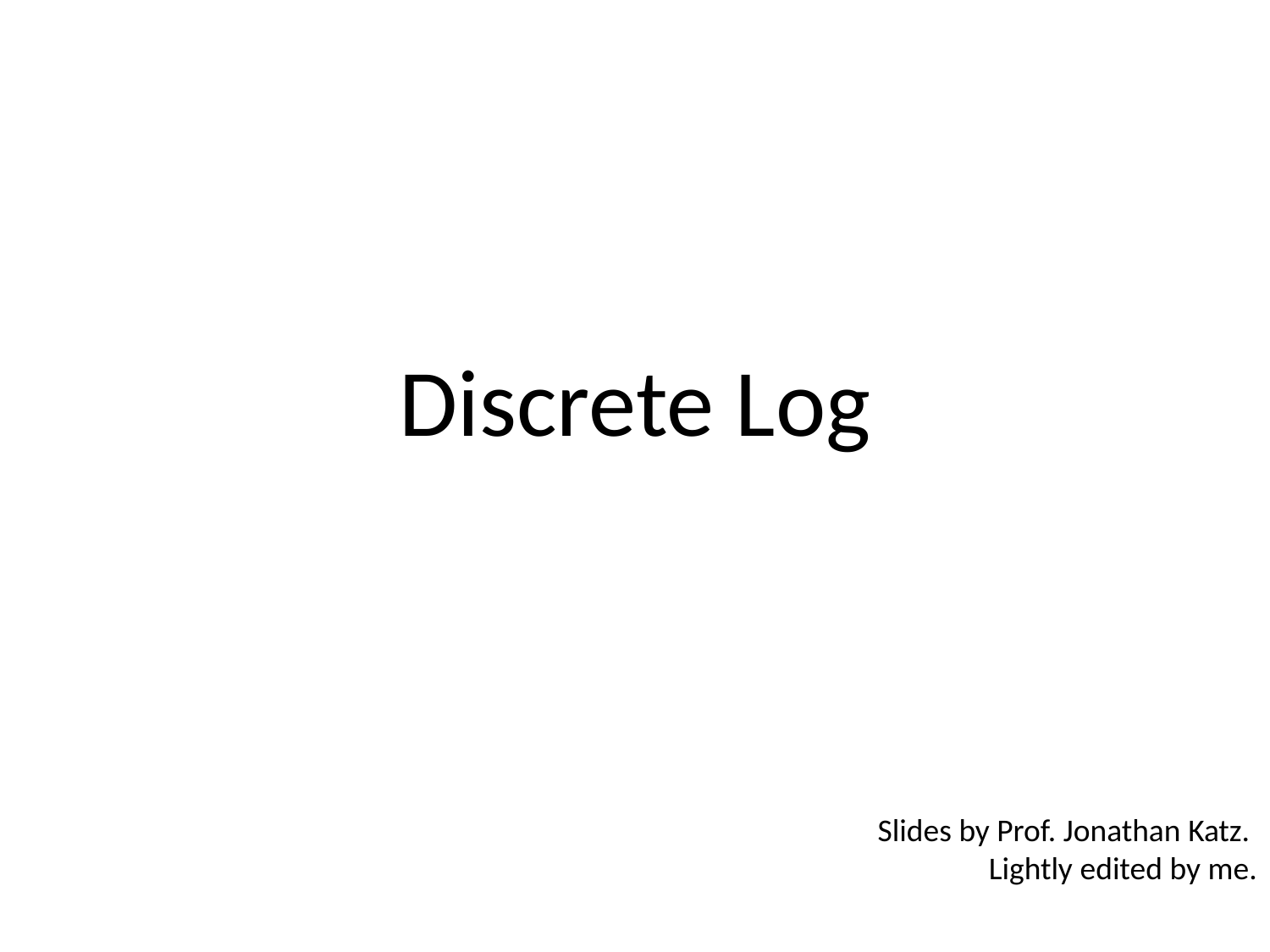

# Discrete Log
Slides by Prof. Jonathan Katz.
Lightly edited by me.